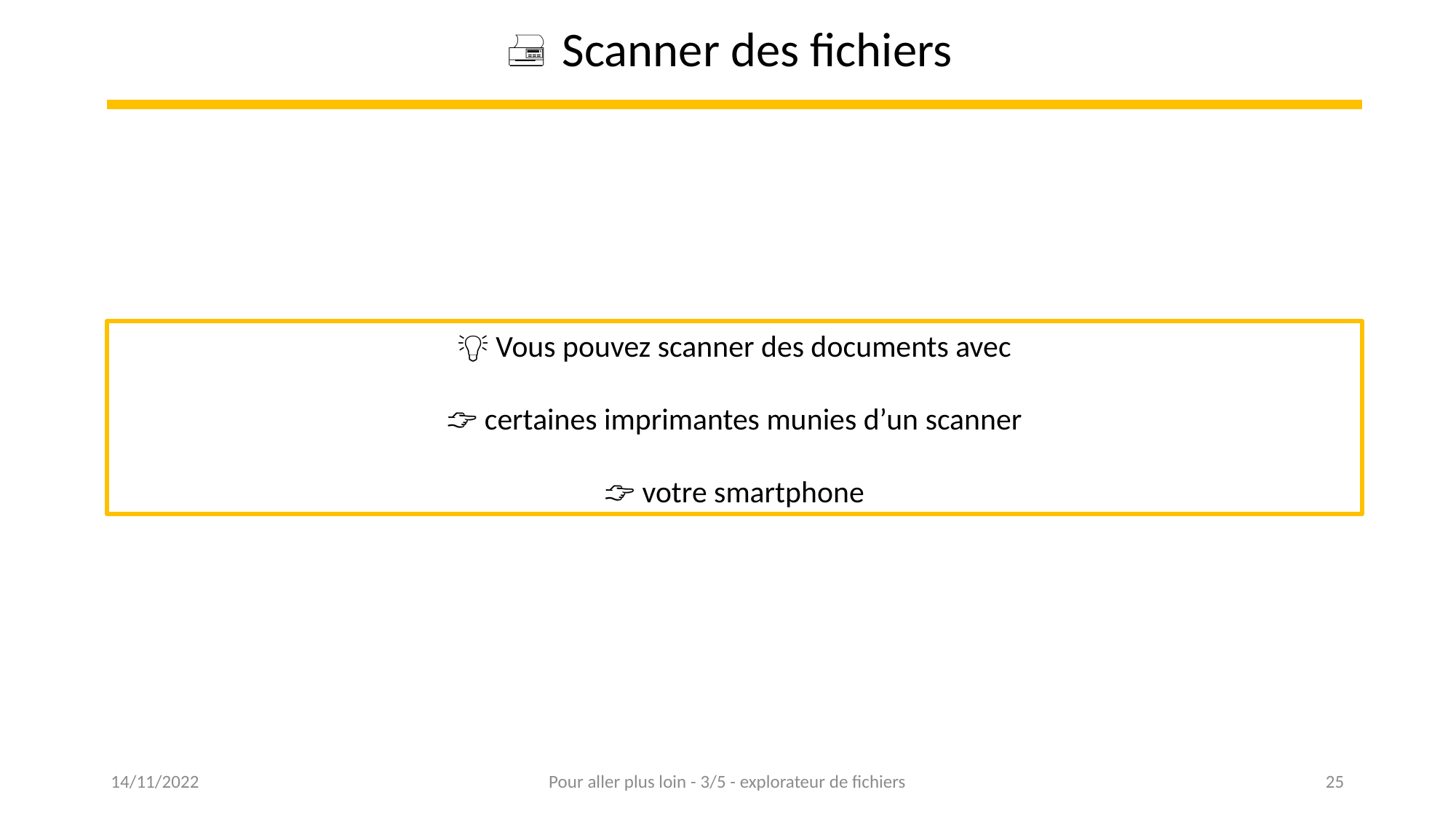

# 🖨 Scanner des fichiers
💡 Vous pouvez scanner des documents avec

👉 certaines imprimantes munies d’un scanner

👉 votre smartphone
14/11/2022
Pour aller plus loin - 3/5 - explorateur de fichiers
25